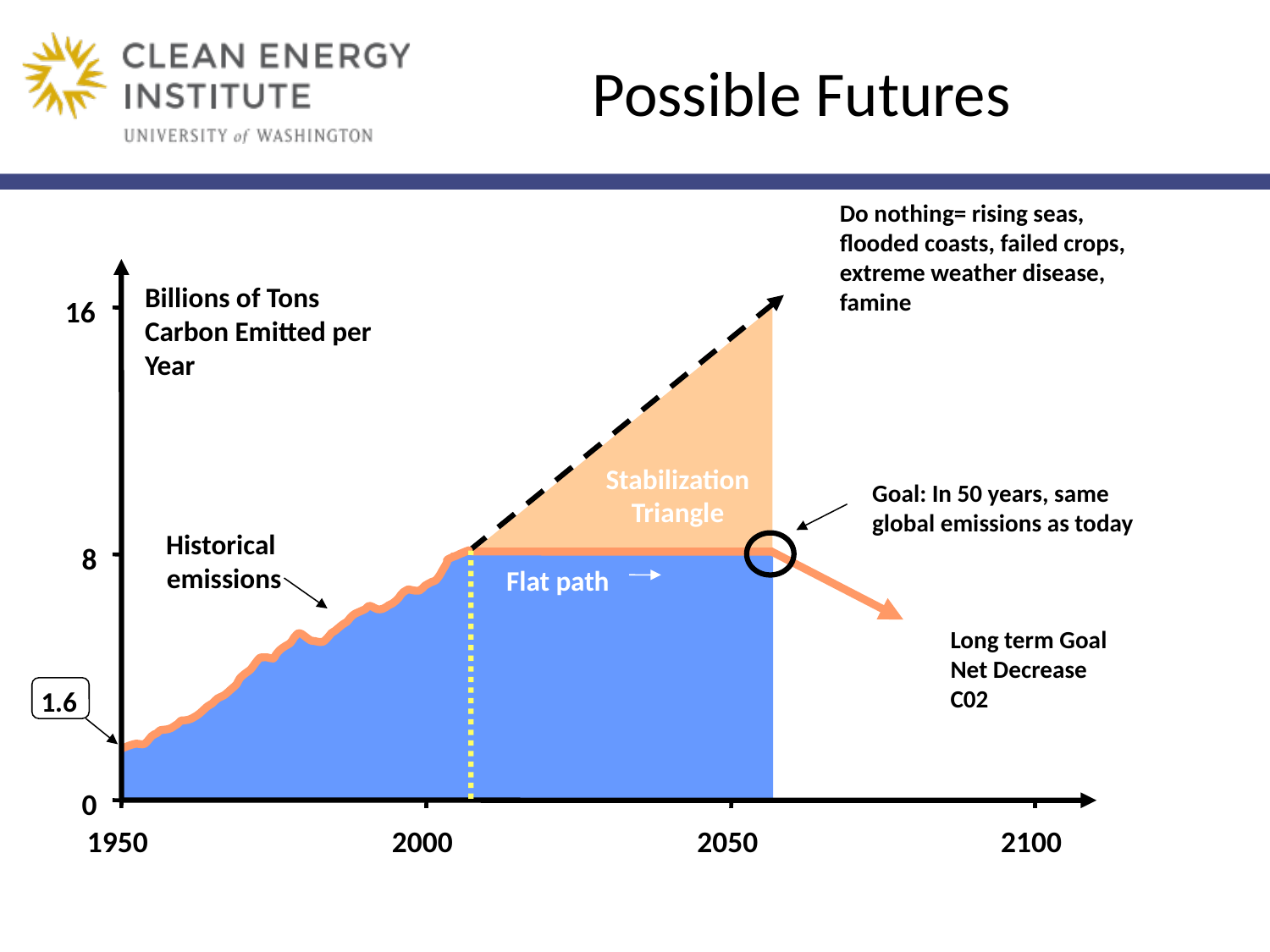

Possible Futures
Do nothing= rising seas, flooded coasts, failed crops, extreme weather disease, famine

Billions of Tons  Carbon Emitted per Year
16

Stabilization Triangle

Historical
 emissions

8

Flat path

1.6

0

1950
2000
2050
2100
Goal: In 50 years, same
global emissions as today
Long term Goal Net Decrease C02